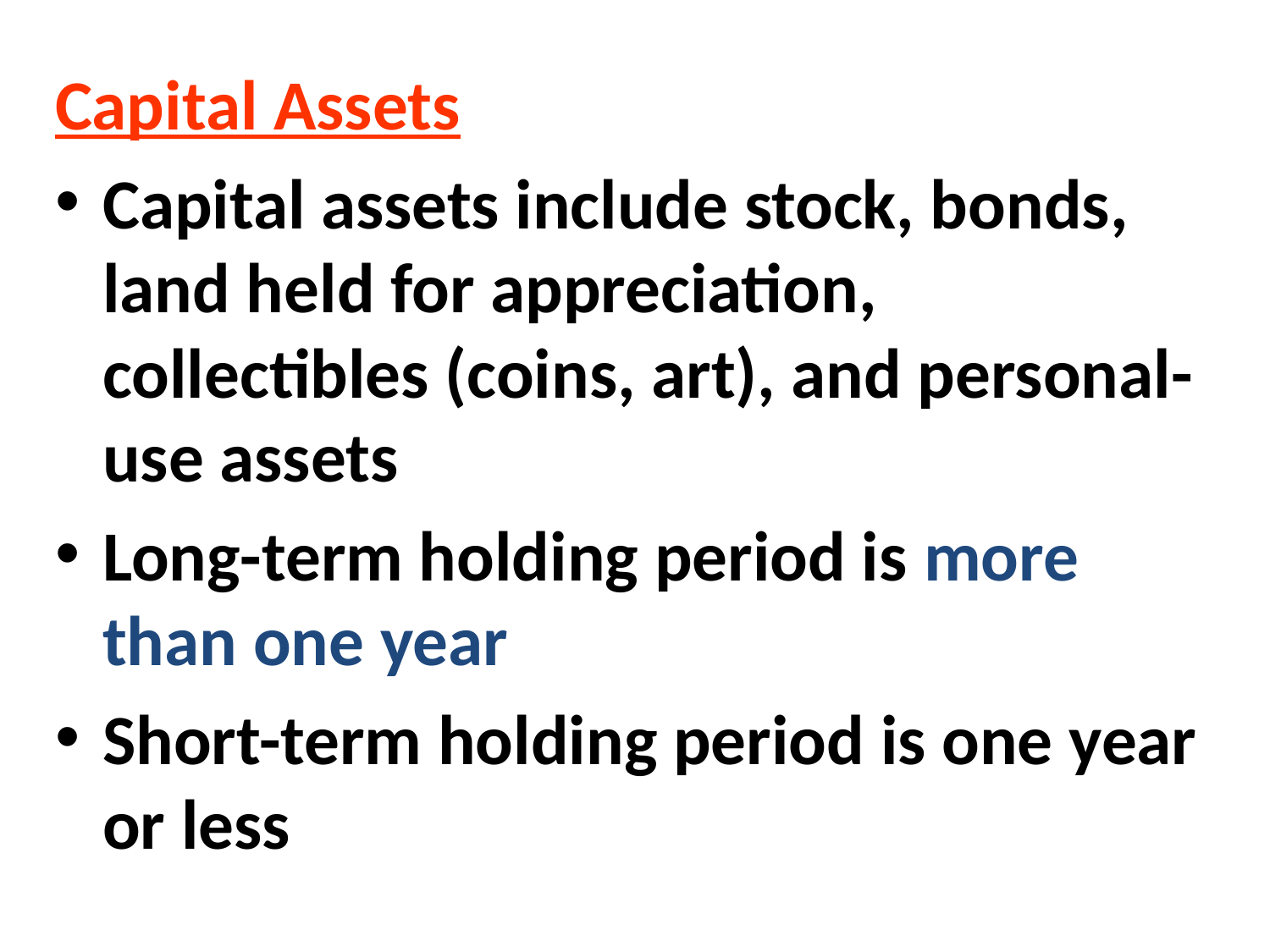

Capital Assets
Capital assets include stock, bonds, land held for appreciation, collectibles (coins, art), and personal-use assets
Long-term holding period is more than one year
Short-term holding period is one year or less